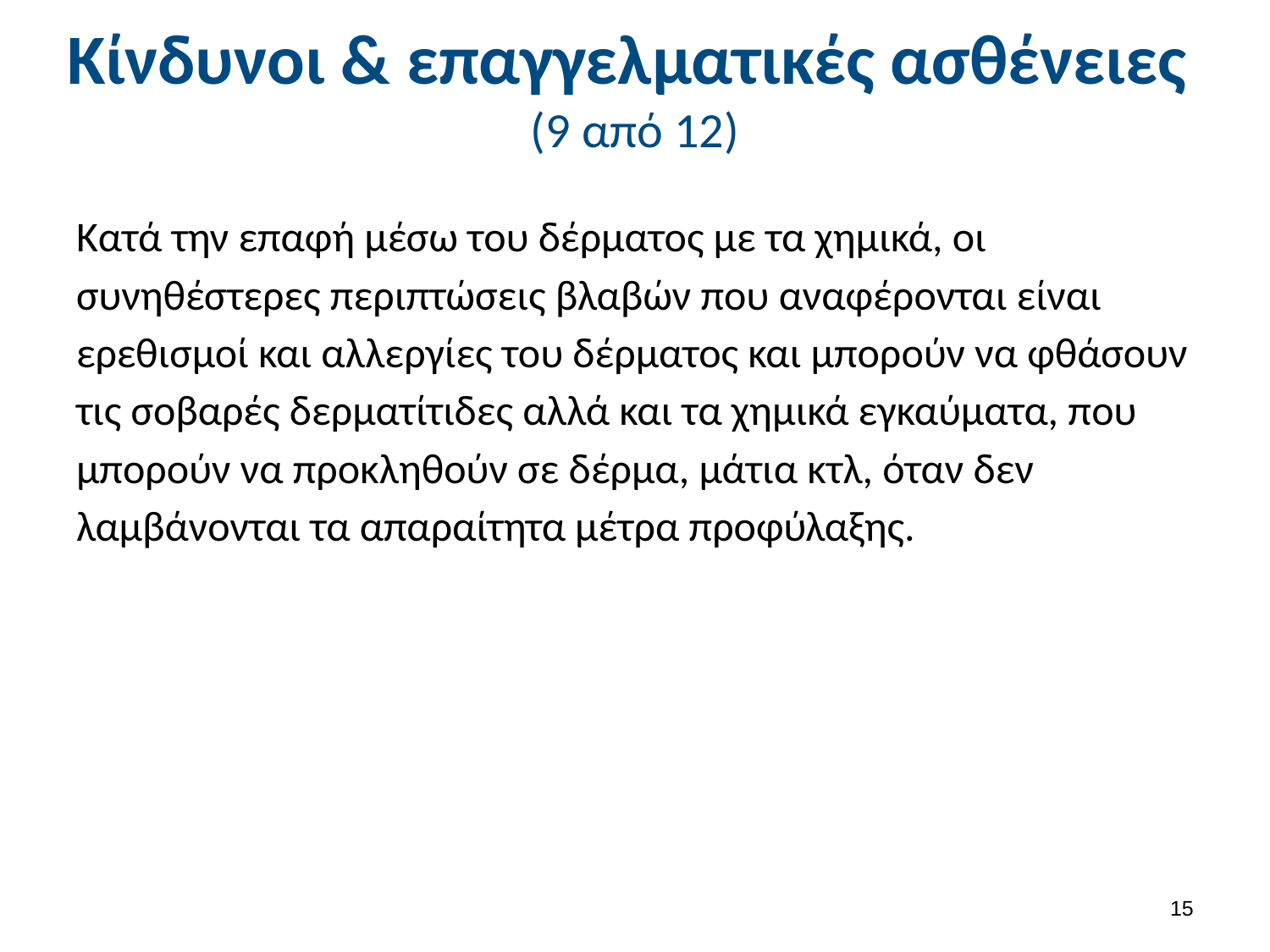

# Κίνδυνοι & επαγγελματικές ασθένειες (9 από 12)
Κατά την επαφή μέσω του δέρματος με τα χημικά, οι συνηθέστερες περιπτώσεις βλαβών που αναφέρονται είναι ερεθισμοί και αλλεργίες του δέρματος και μπορούν να φθάσουν τις σοβαρές δερματίτιδες αλλά και τα χημικά εγκαύματα, που μπορούν να προκληθούν σε δέρμα, μάτια κτλ, όταν δεν λαμβάνονται τα απαραίτητα μέτρα προφύλαξης.
15